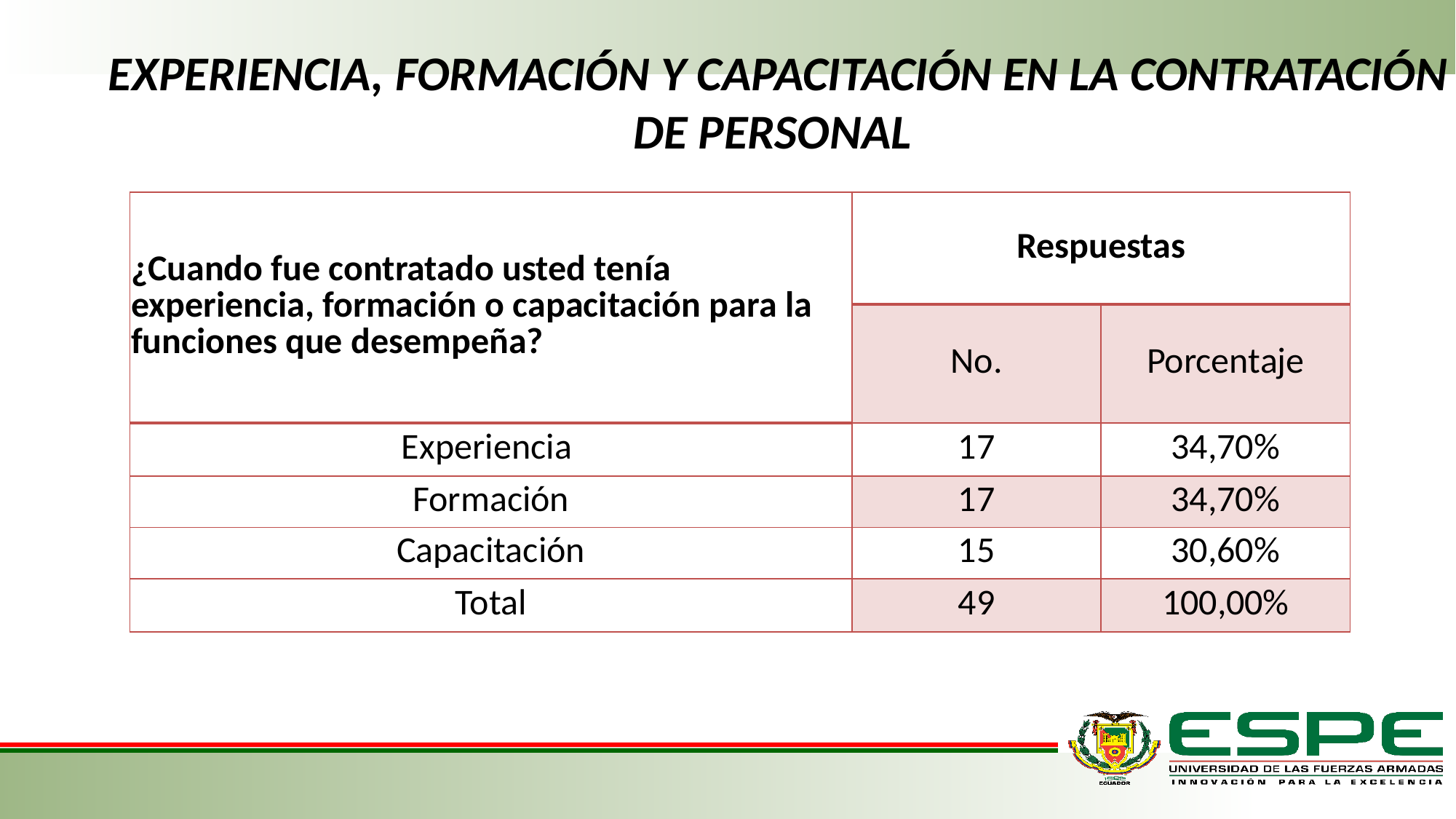

# EXPERIENCIA, FORMACIÓN Y CAPACITACIÓN EN LA CONTRATACIÓN DE PERSONAL
| ¿Cuando fue contratado usted tenía experiencia, formación o capacitación para la funciones que desempeña? | Respuestas |  |
| --- | --- | --- |
|  | No. | Porcentaje |
| Experiencia | 17 | 34,70% |
| Formación | 17 | 34,70% |
| Capacitación | 15 | 30,60% |
| Total | 49 | 100,00% |